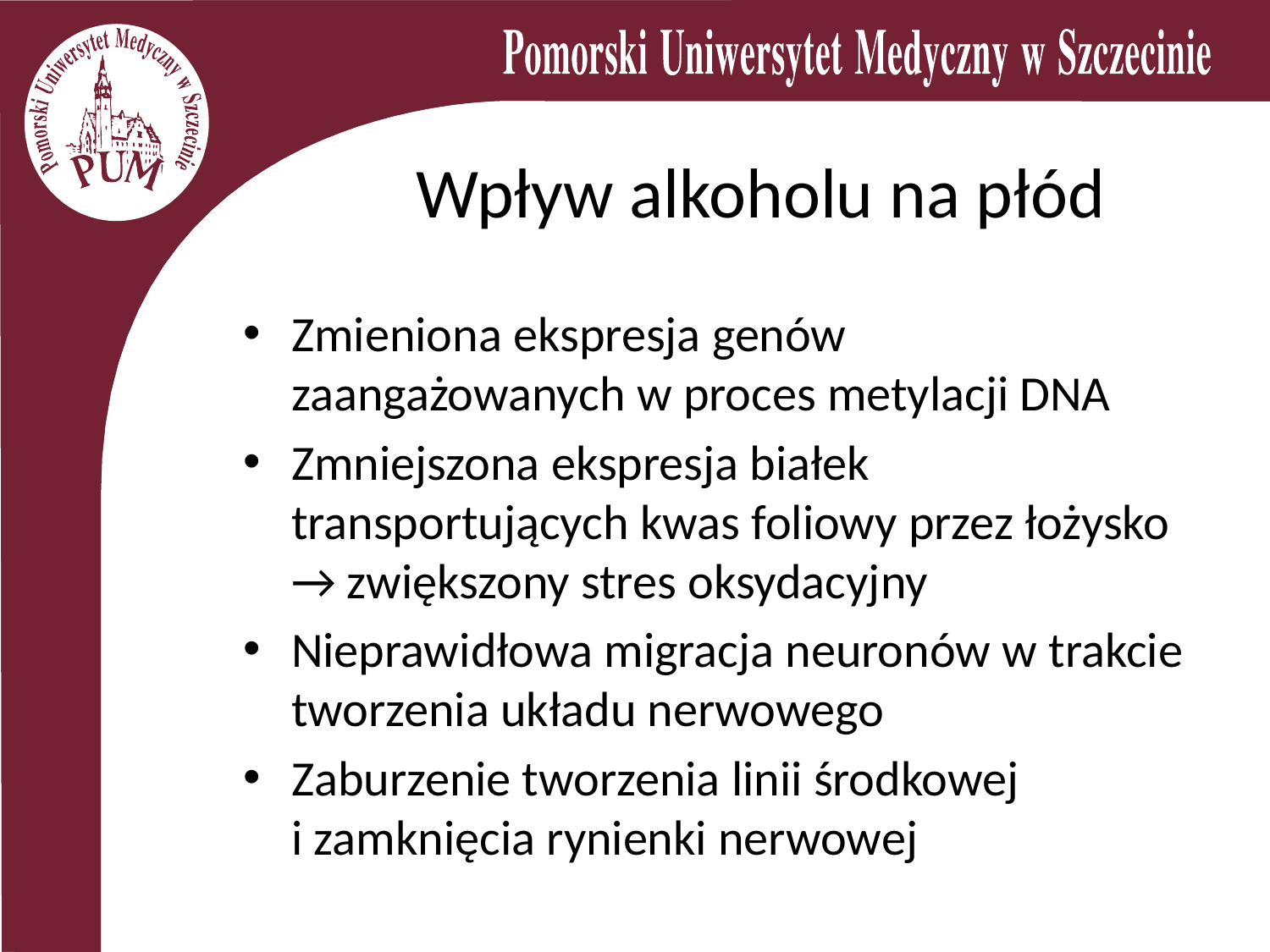

# Wpływ alkoholu na płód
Zmieniona ekspresja genów zaangażowanych w proces metylacji DNA
Zmniejszona ekspresja białek transportujących kwas foliowy przez łożysko → zwiększony stres oksydacyjny
Nieprawidłowa migracja neuronów w trakcie tworzenia układu nerwowego
Zaburzenie tworzenia linii środkowej
i zamknięcia rynienki nerwowej